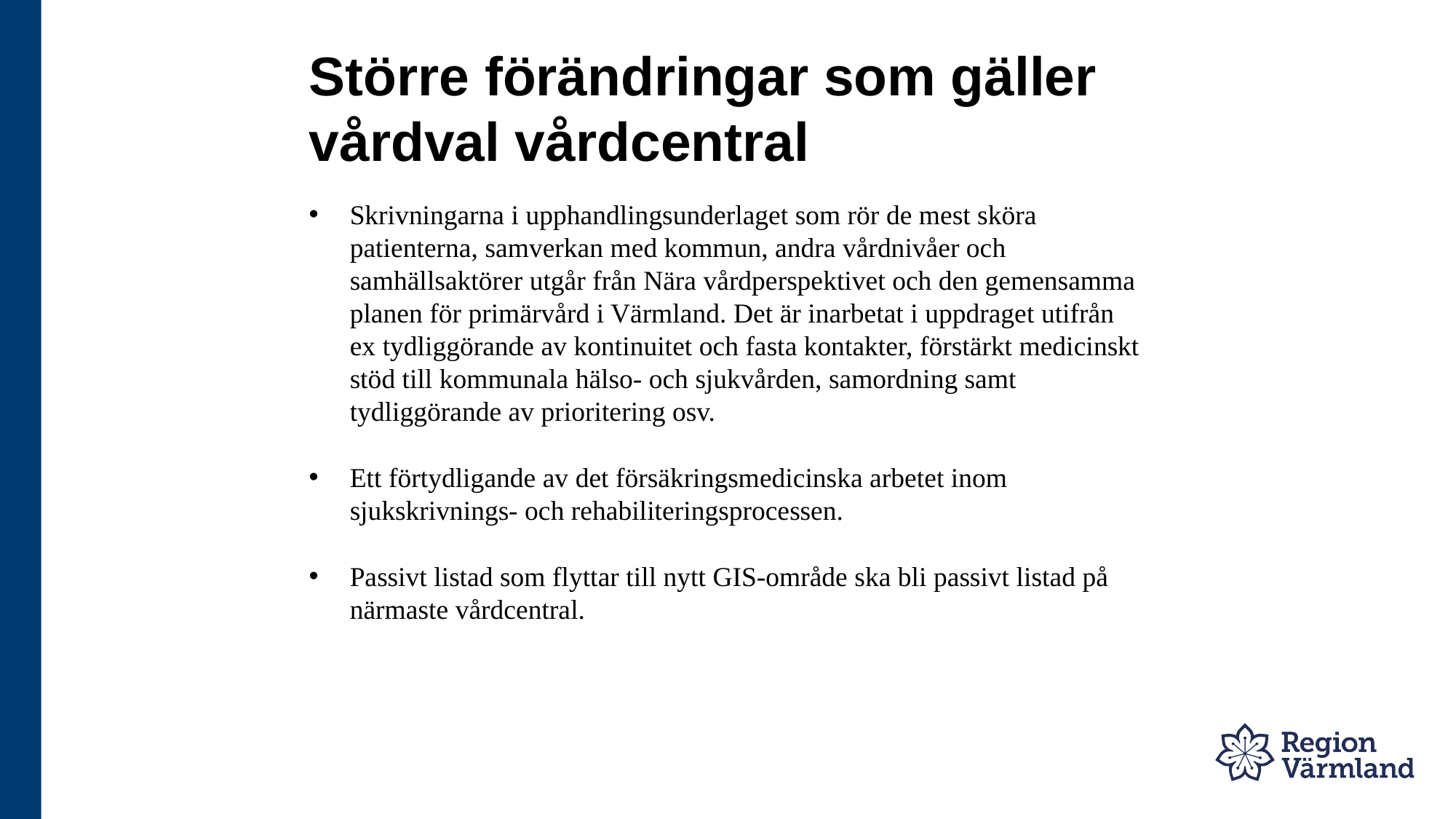

# Större förändringar som gäller vårdval vårdcentral
Skrivningarna i upphandlingsunderlaget som rör de mest sköra patienterna, samverkan med kommun, andra vårdnivåer och samhällsaktörer utgår från Nära vårdperspektivet och den gemensamma planen för primärvård i Värmland. Det är inarbetat i uppdraget utifrån ex tydliggörande av kontinuitet och fasta kontakter, förstärkt medicinskt stöd till kommunala hälso- och sjukvården, samordning samt tydliggörande av prioritering osv.
Ett förtydligande av det försäkringsmedicinska arbetet inom sjukskrivnings- och rehabiliteringsprocessen.
Passivt listad som flyttar till nytt GIS-område ska bli passivt listad på närmaste vårdcentral.